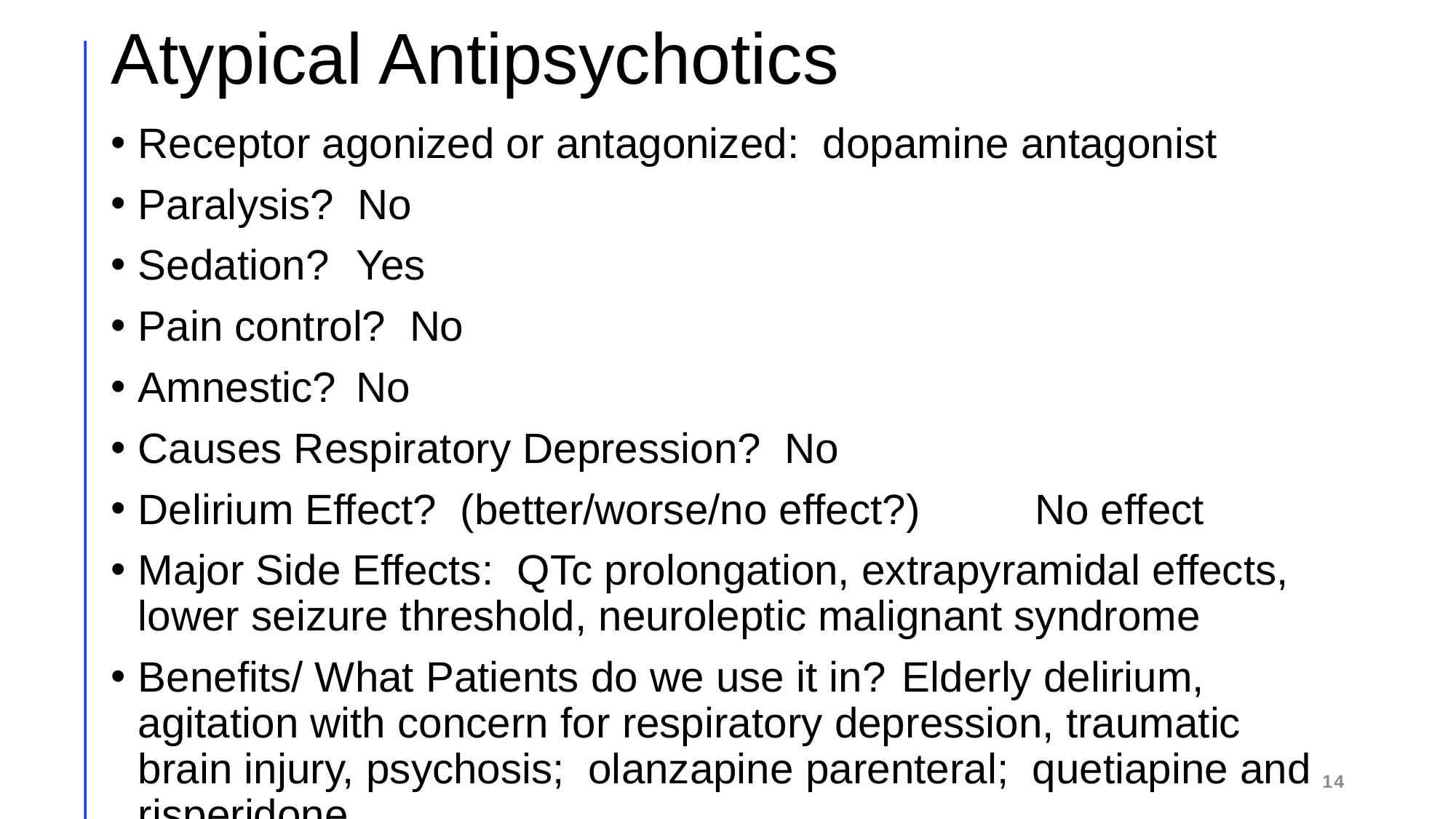

# Atypical Antipsychotics
Receptor agonized or antagonized:  dopamine antagonist
Paralysis?  No
Sedation?	Yes
Pain control?  No
Amnestic?	No
Causes Respiratory Depression?  No
Delirium Effect?  (better/worse/no effect?)	  No effect
Major Side Effects:  QTc prolongation, extrapyramidal effects, lower seizure threshold, neuroleptic malignant syndrome
Benefits/ What Patients do we use it in?	Elderly delirium, agitation with concern for respiratory depression, traumatic brain injury, psychosis;  olanzapine parenteral;  quetiapine and risperidone
14